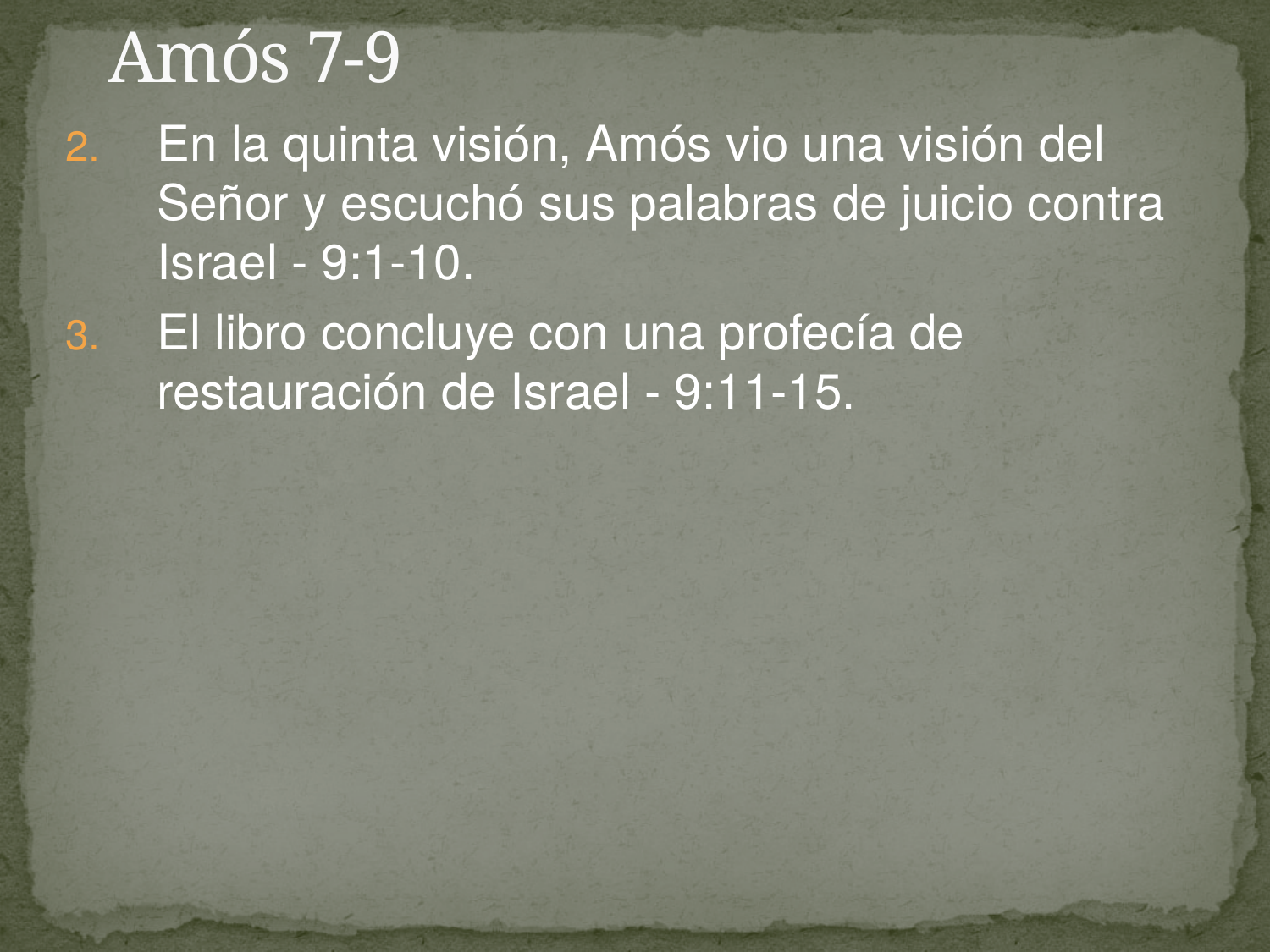

# Amós 7-9
En la quinta visión, Amós vio una visión del Señor y escuchó sus palabras de juicio contra Israel - 9:1-10.
El libro concluye con una profecía de restauración de Israel - 9:11-15.